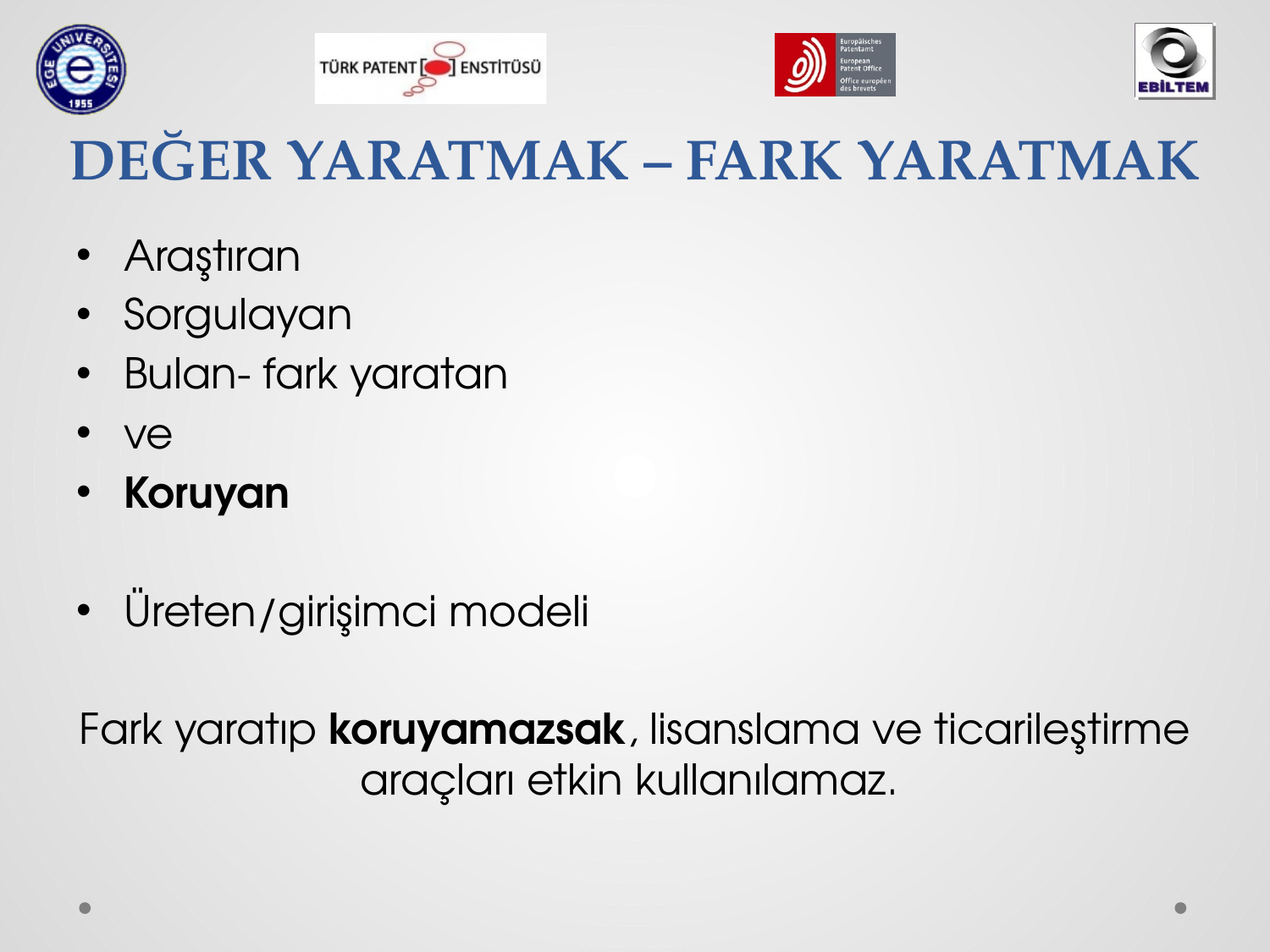

DEĞER YARATMAK – FARK YARATMAK
Araştıran
Sorgulayan
Bulan- fark yaratan
ve
Koruyan

Üreten/girişimci modeli

Fark yaratıp koruyamazsak, lisanslama ve ticarileştirme araçları etkin kullanılamaz.